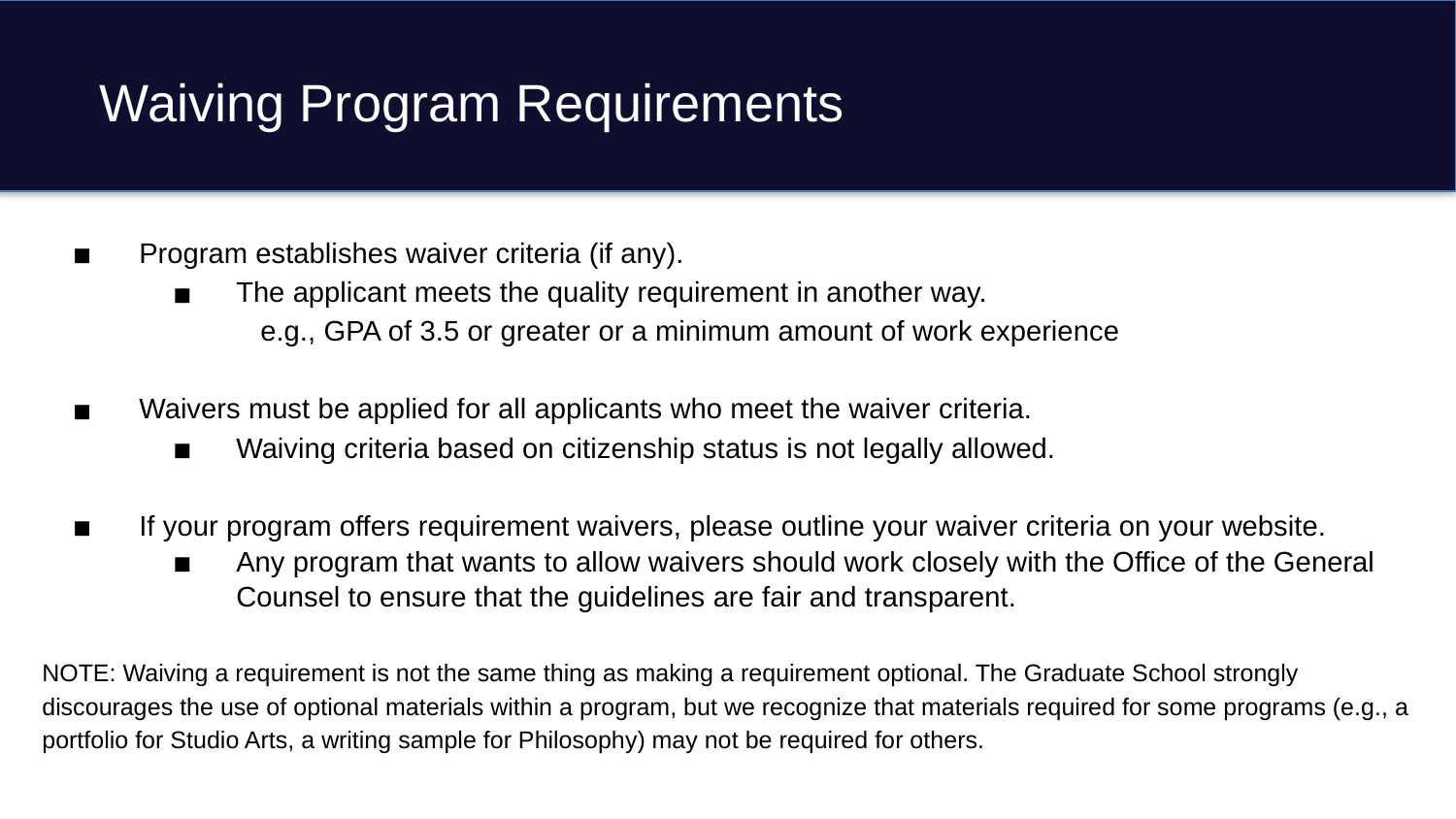

# Waiving Program Requirements
Program establishes waiver criteria (if any).
The applicant meets the quality requirement in another way.
e.g., GPA of 3.5 or greater or a minimum amount of work experience

Waivers must be applied for all applicants who meet the waiver criteria.
Waiving criteria based on citizenship status is not legally allowed.

If your program offers requirement waivers, please outline your waiver criteria on your website.
Any program that wants to allow waivers should work closely with the Office of the General Counsel to ensure that the guidelines are fair and transparent.
NOTE: Waiving a requirement is not the same thing as making a requirement optional. The Graduate School strongly discourages the use of optional materials within a program, but we recognize that materials required for some programs (e.g., a portfolio for Studio Arts, a writing sample for Philosophy) may not be required for others.